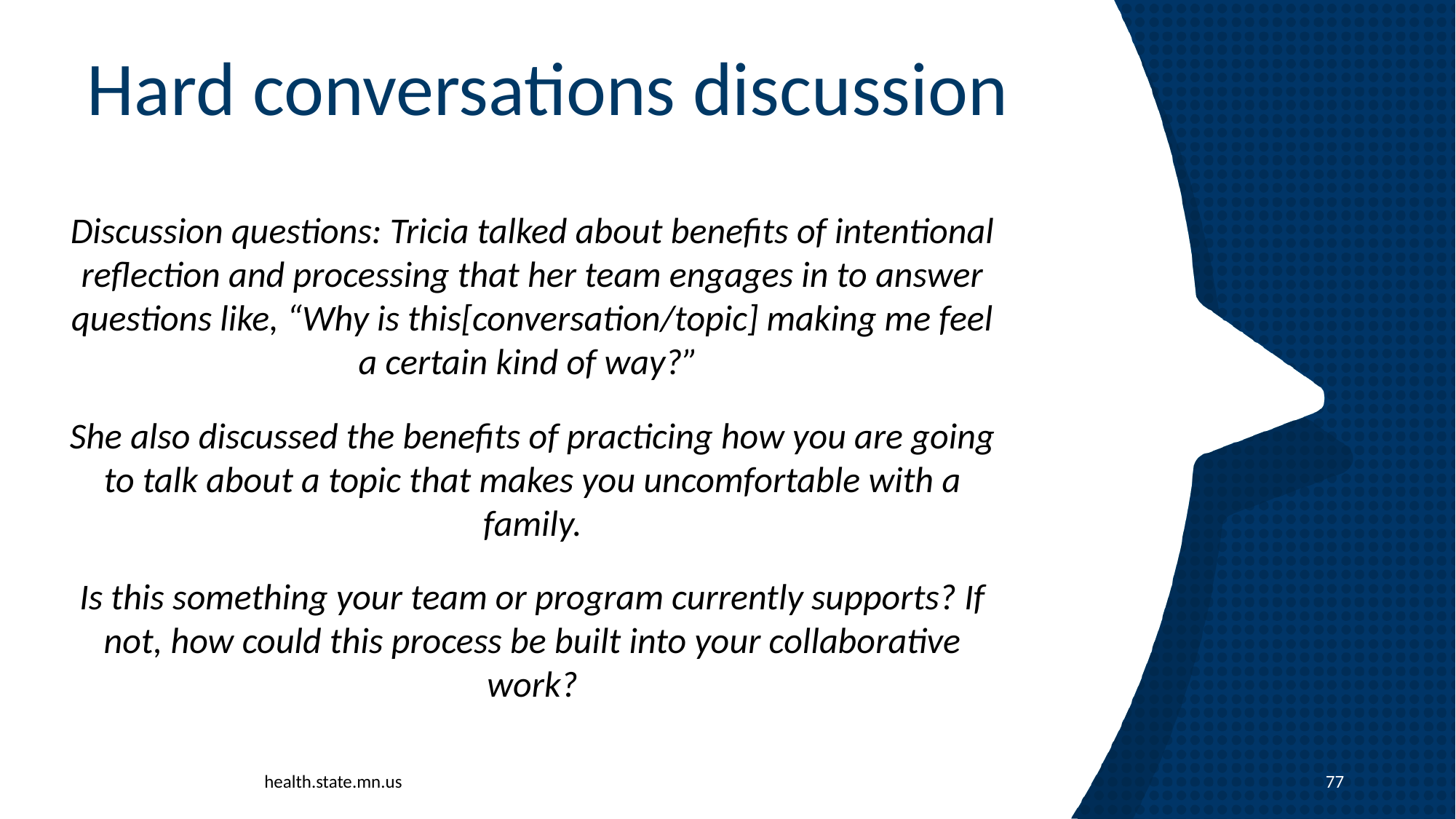

# Hard conversations discussion
Discussion questions: Tricia talked about benefits of intentional reflection and processing that her team engages in to answer questions like, “Why is this[conversation/topic] making me feel a certain kind of way?”
She also discussed the benefits of practicing how you are going to talk about a topic that makes you uncomfortable with a family.
Is this something your team or program currently supports? If not, how could this process be built into your collaborative work?
health.state.mn.us
77